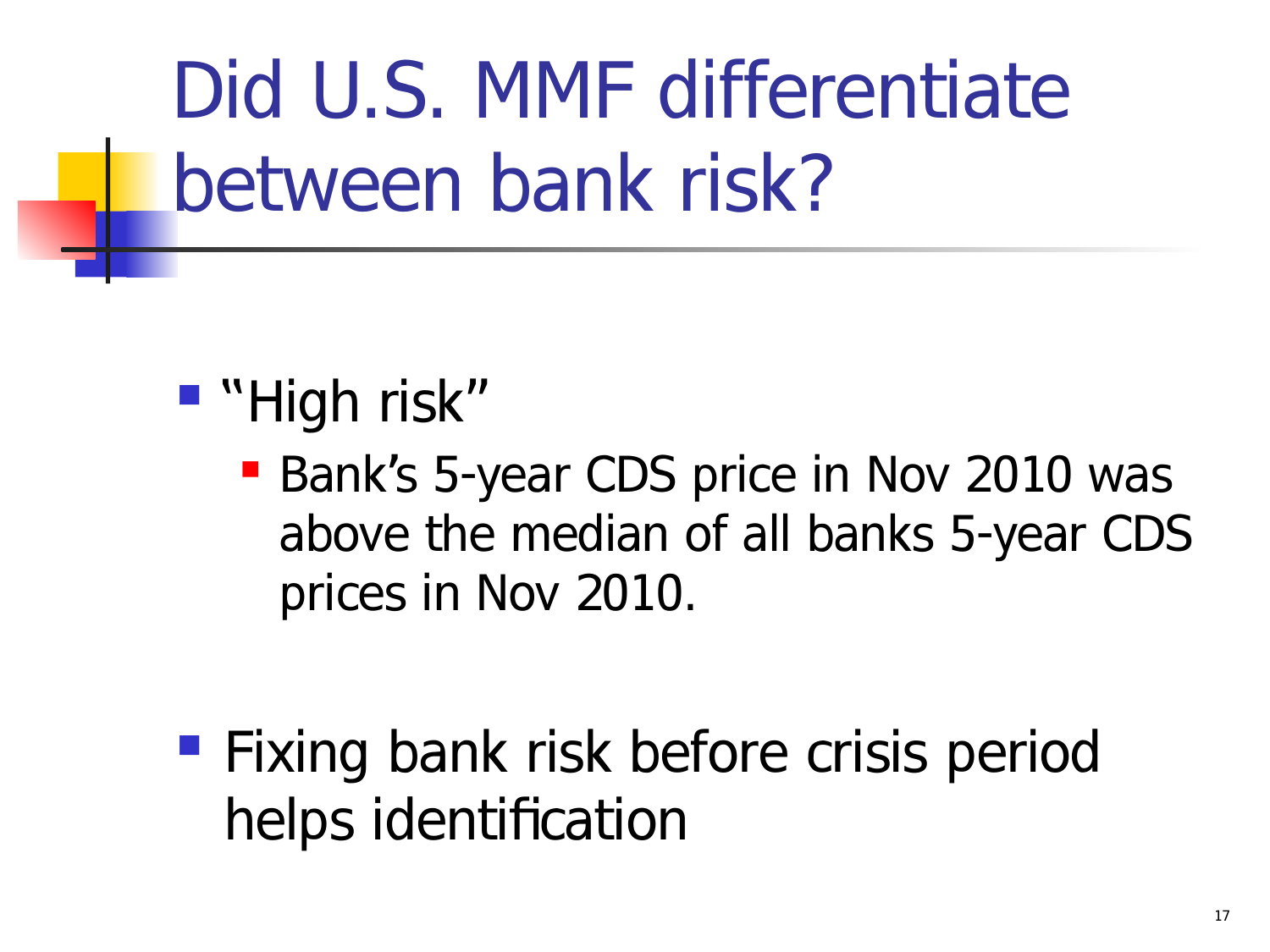

# Did U.S. MMF differentiate between bank risk?

“High risk”
Bank’s 5-year CDS price in Nov 2010 was above the median of all banks 5-year CDS prices in Nov 2010.

Fixing bank risk before crisis period helps identification
17